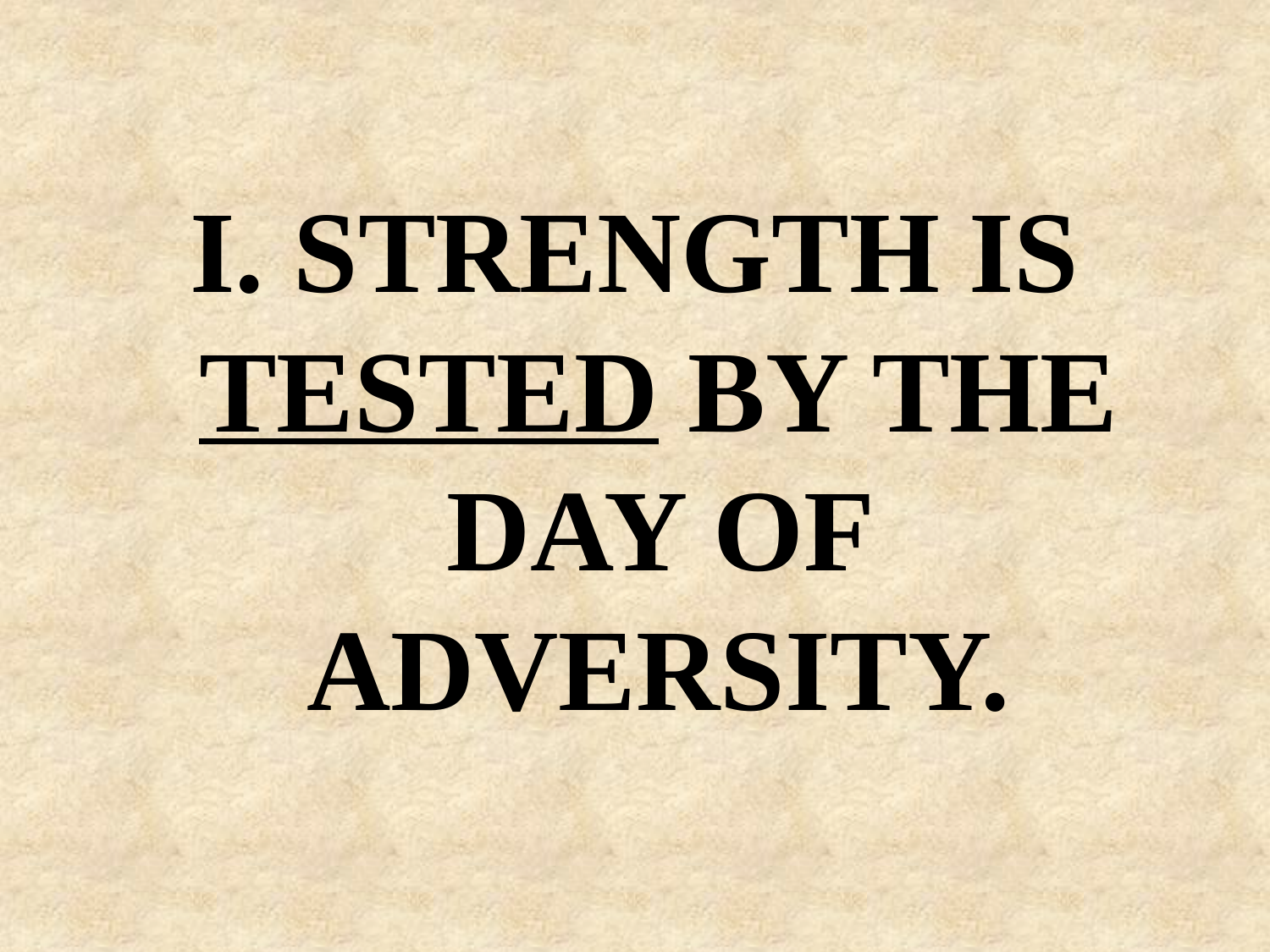

#
I. STRENGTH IS TESTED BY THE DAY OF ADVERSITY.